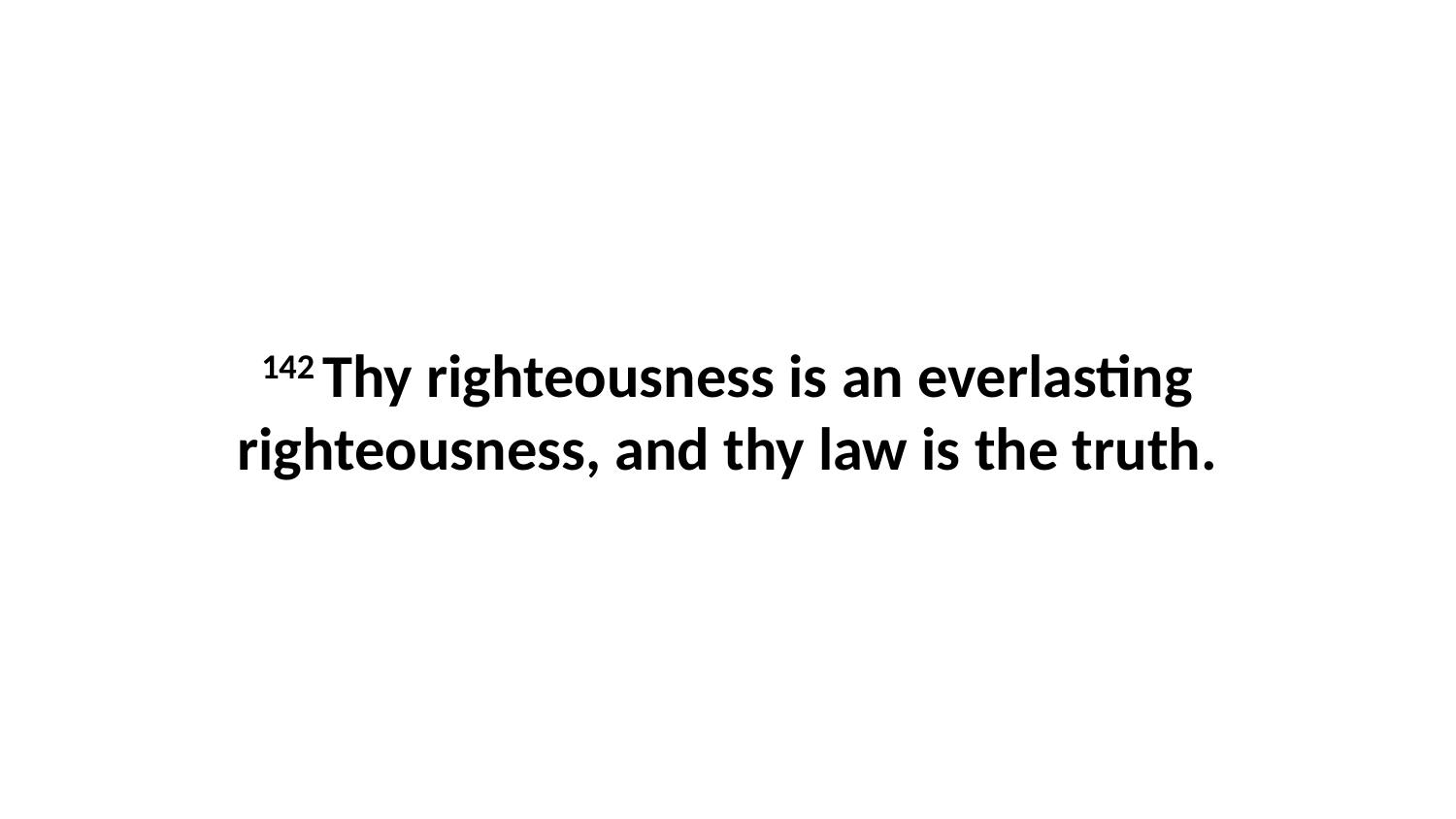

142 Thy righteousness is an everlasting righteousness, and thy law is the truth.